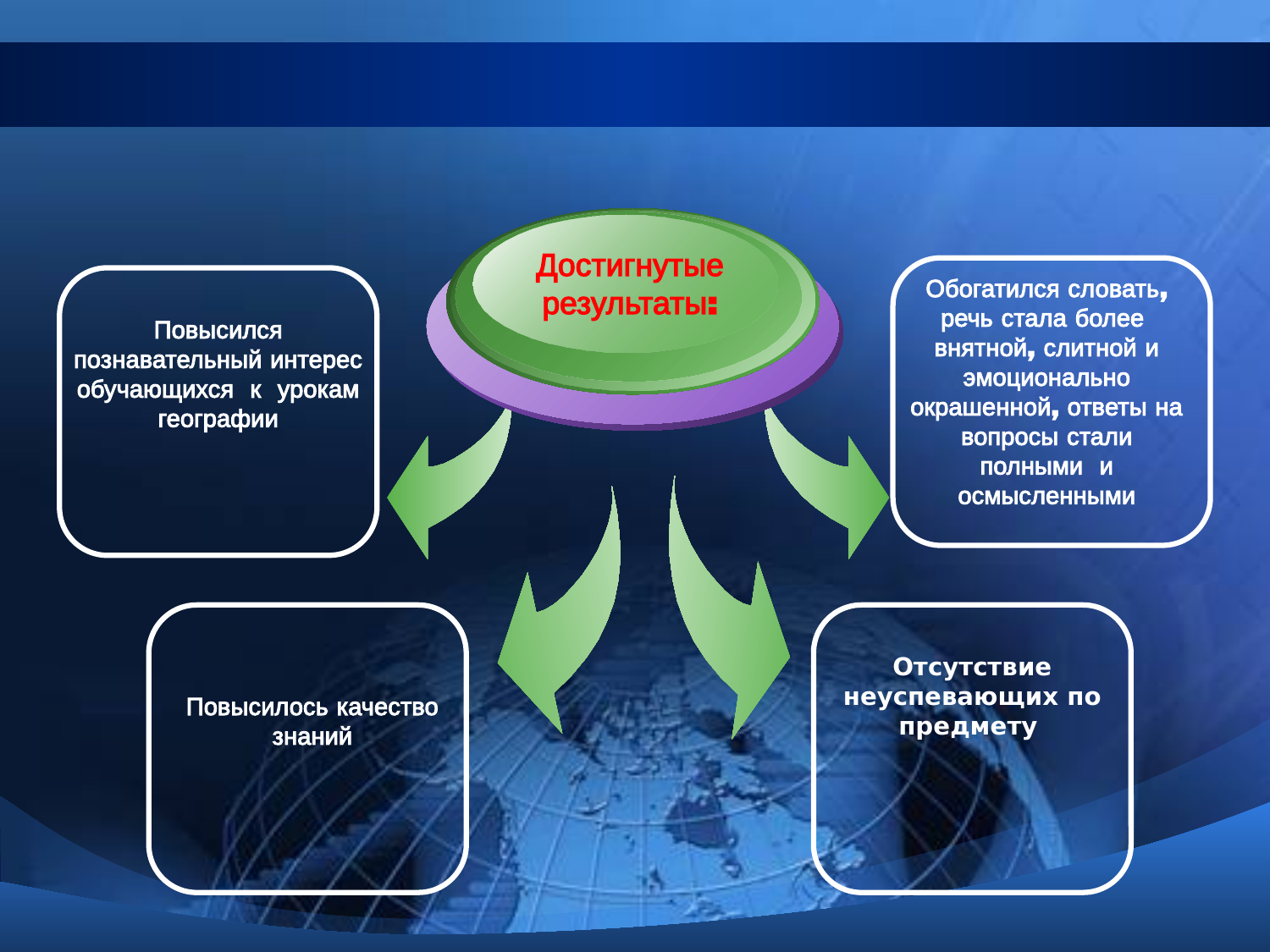

#

Достигнутые результаты:

Обогатился словать, речь стала более  внятной, слитной и эмоционально окрашенной, ответы на вопросы стали полными  и осмысленными

Повысился познавательный интерес
обучающихся  к  урокам географии

Отсутствие неуспевающих по предмету
Повысилось качество знаний